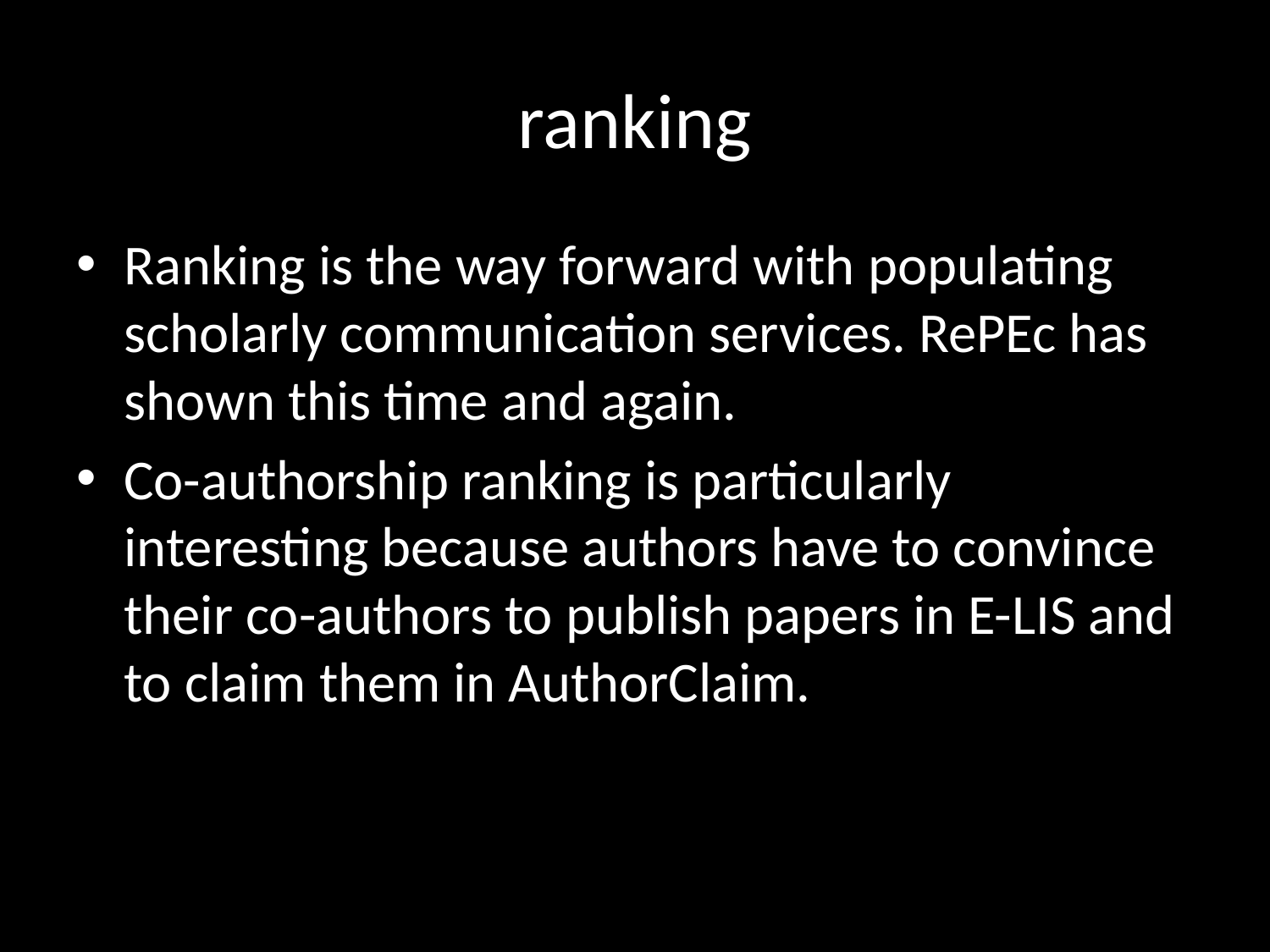

# ranking
Ranking is the way forward with populating scholarly communication services. RePEc has shown this time and again.
Co-authorship ranking is particularly interesting because authors have to convince their co-authors to publish papers in E-LIS and to claim them in AuthorClaim.